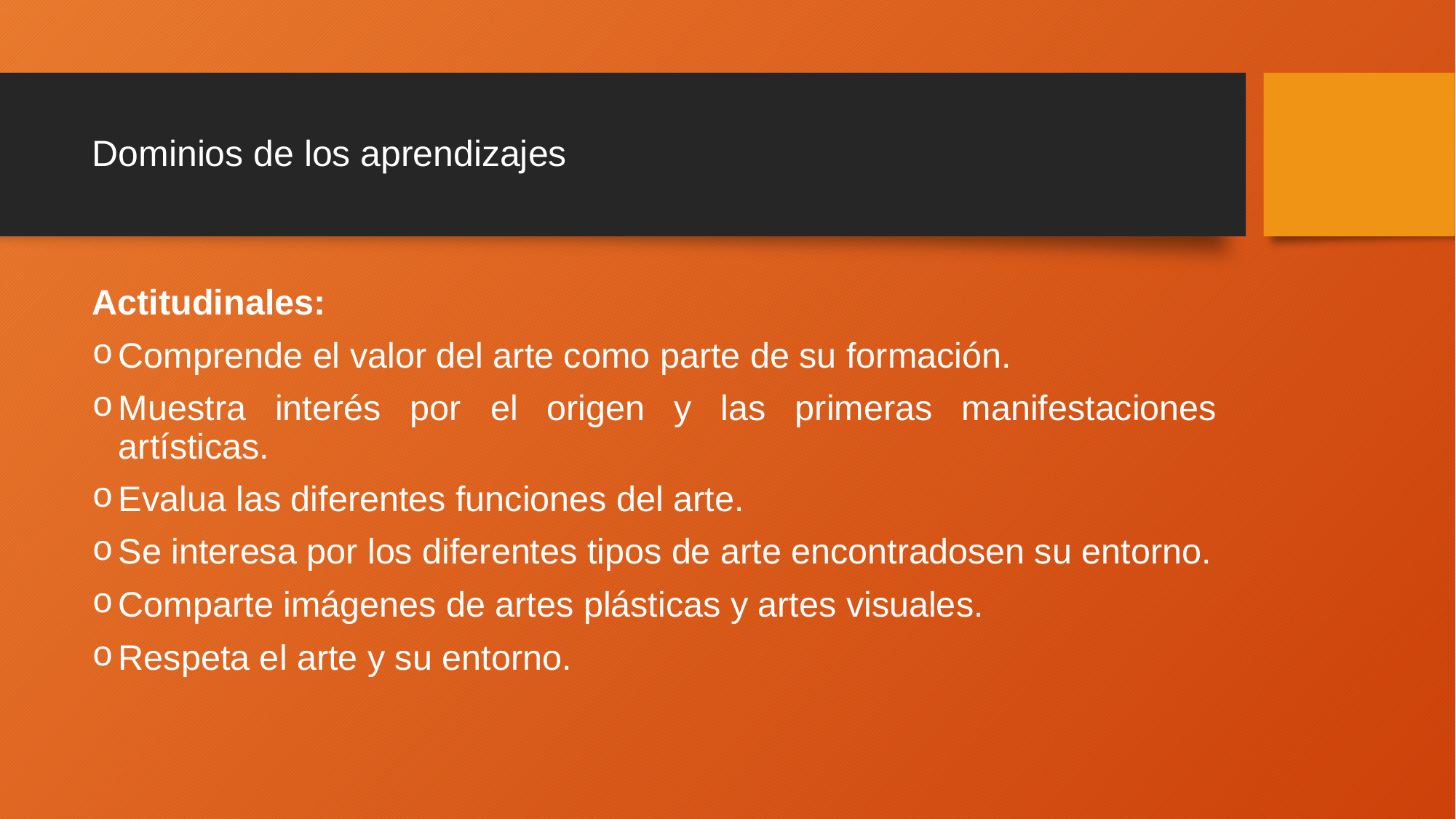

# Dominios de los aprendizajes
Actitudinales:
Comprende el valor del arte como parte de su formación.
Muestra interés por el origen y las primeras manifestaciones artísticas.
Evalua las diferentes funciones del arte.
Se interesa por los diferentes tipos de arte encontradosen su entorno.
Comparte imágenes de artes plásticas y artes visuales.
Respeta el arte y su entorno.